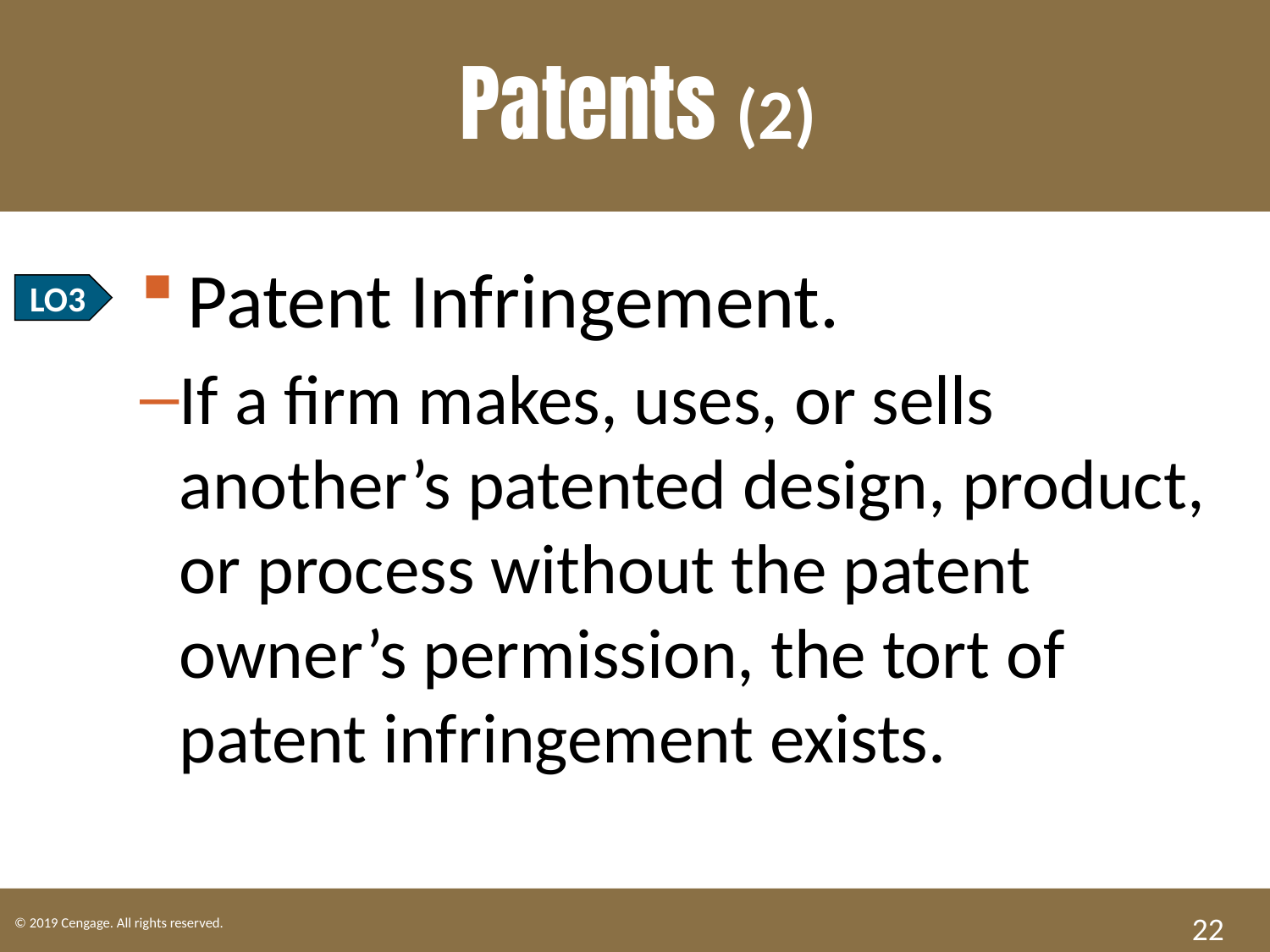

Patents (2)
Patent Infringement.
If a firm makes, uses, or sells another’s patented design, product, or process without the patent owner’s permission, the tort of patent infringement exists.
LO3
22